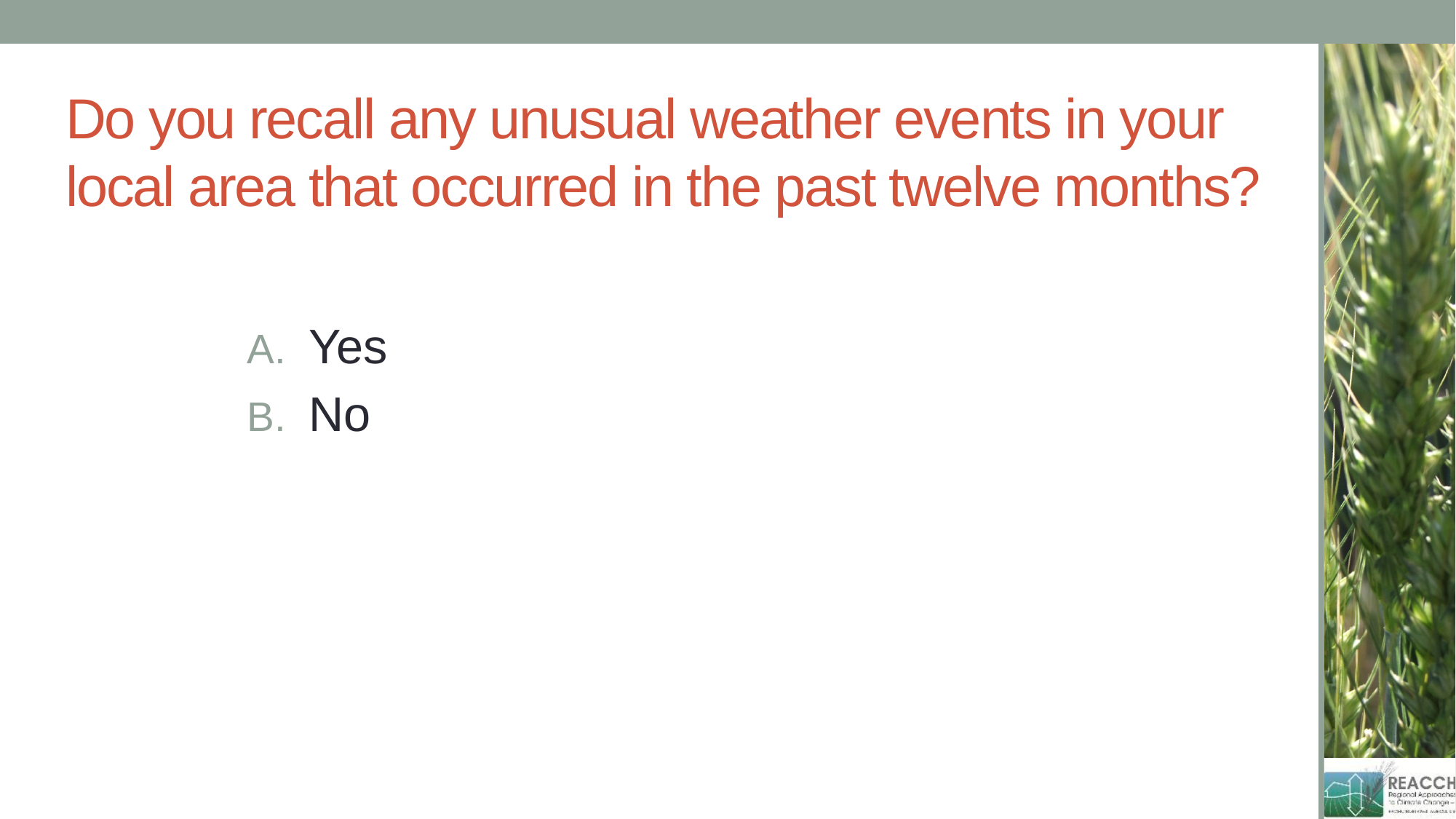

# Do you recall any unusual weather events in your local area that occurred in the past twelve months?
Yes
No